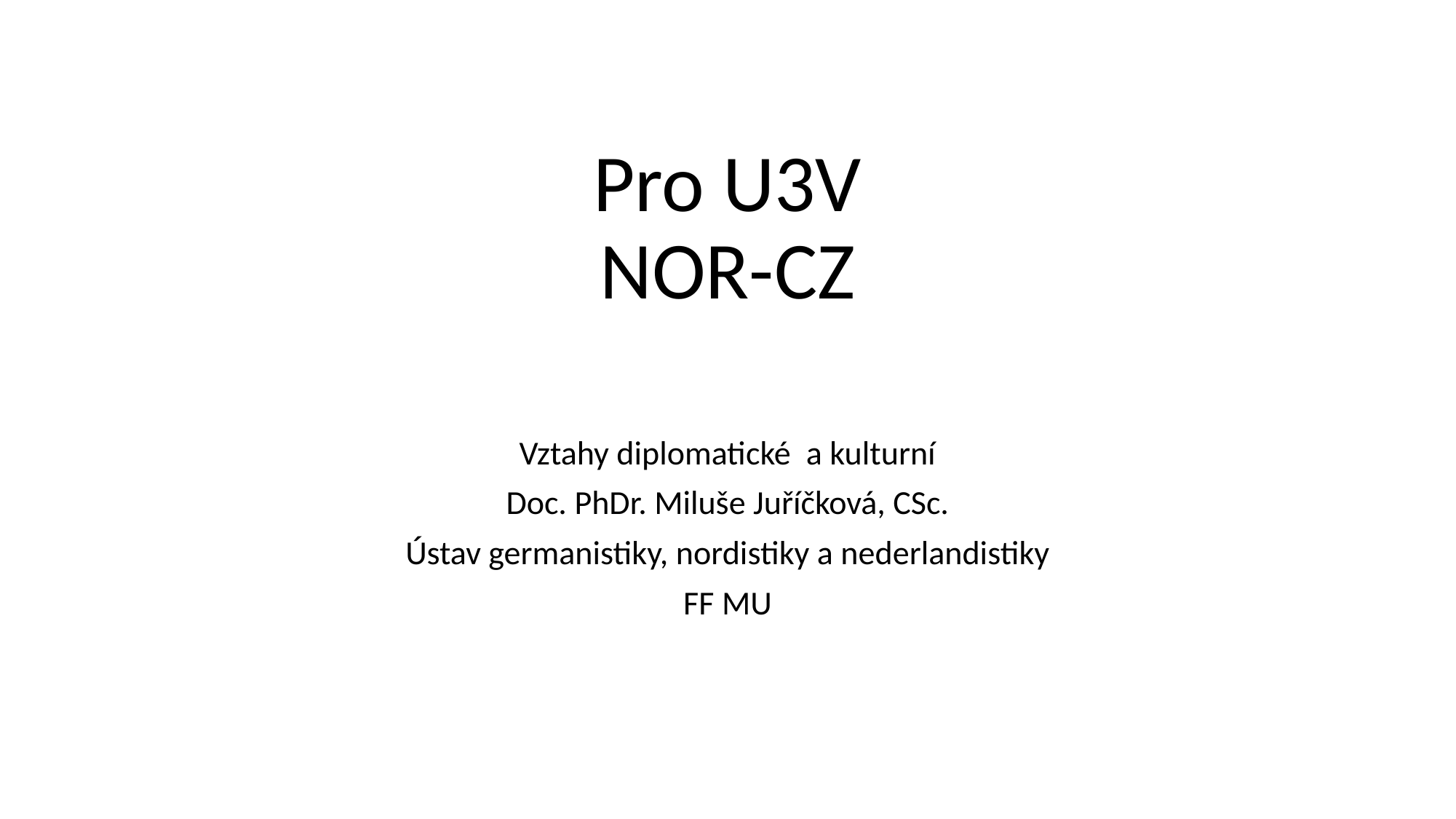

# Pro U3V NOR-CZ
Vztahy diplomatické  a kulturní
Doc. PhDr. Miluše Juříčková, CSc.
Ústav germanistiky, nordistiky a nederlandistiky
FF MU